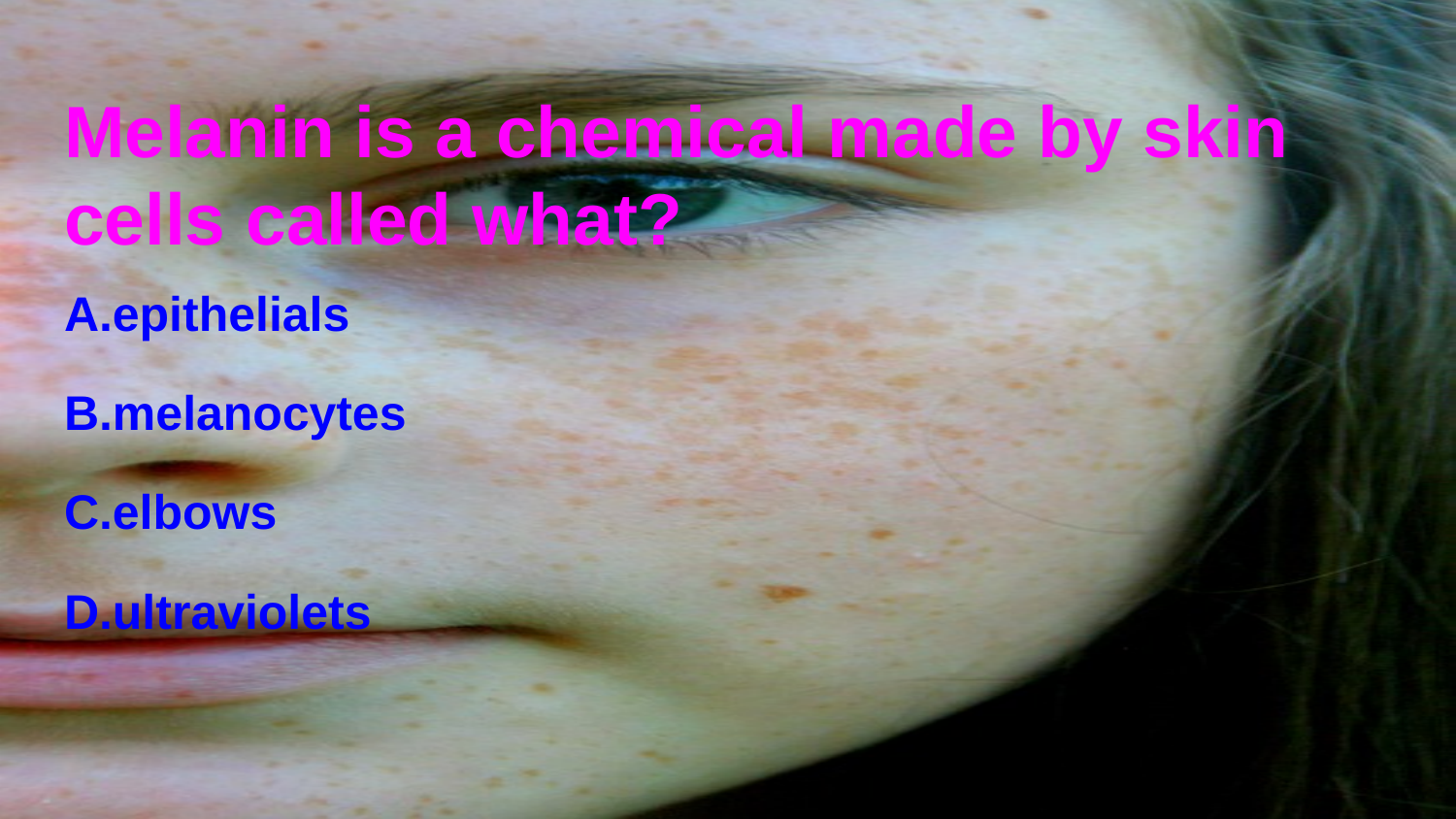

# Melanin is a chemical made by skin cells called what?

A.epithelials
B.melanocytes
C.elbows
D.ultraviolets